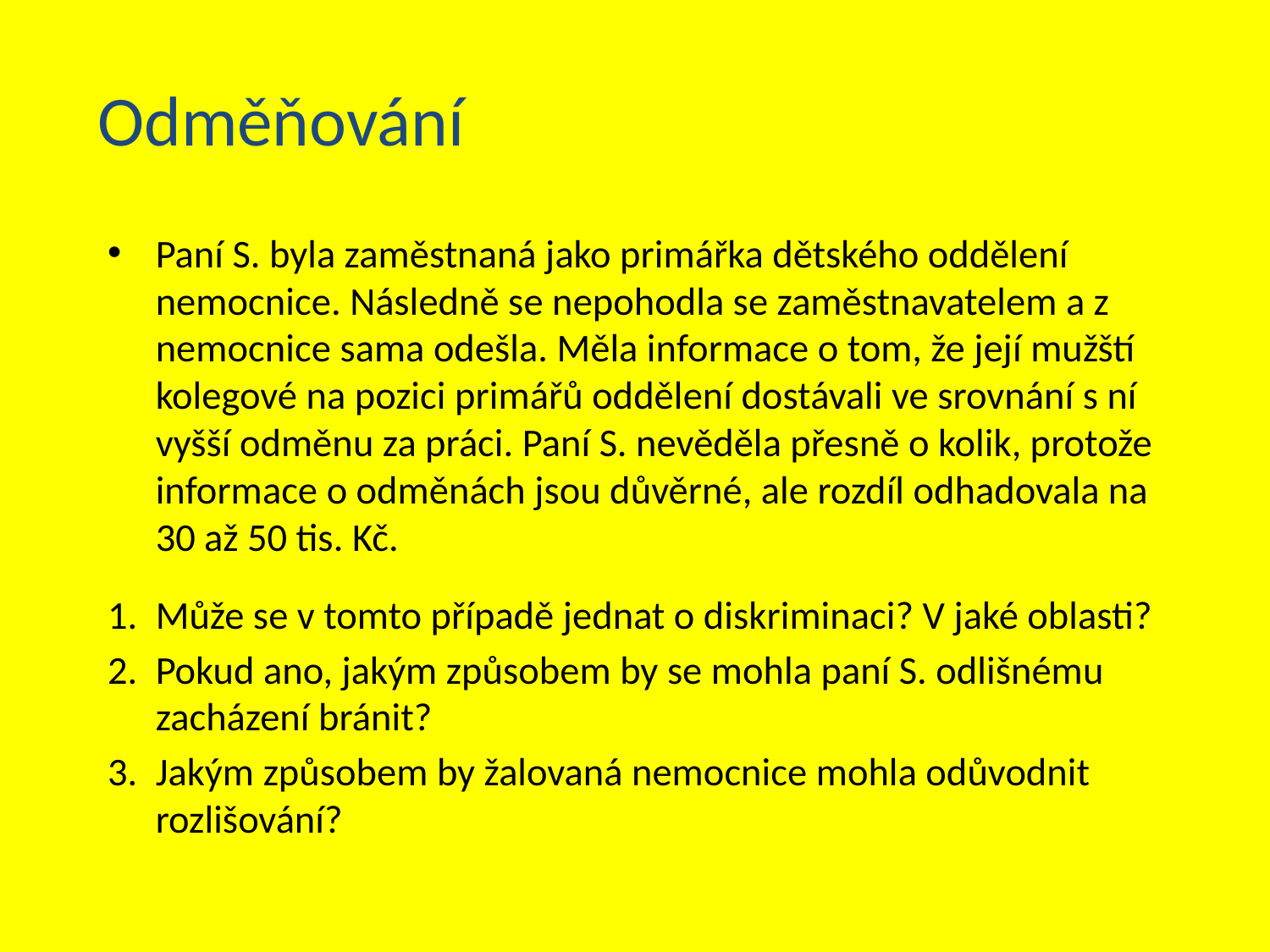

# Odměňování
Paní S. byla zaměstnaná jako primářka dětského oddělení nemocnice. Následně se nepohodla se zaměstnavatelem a z nemocnice sama odešla. Měla informace o tom, že její mužští kolegové na pozici primářů oddělení dostávali ve srovnání s ní vyšší odměnu za práci. Paní S. nevěděla přesně o kolik, protože informace o odměnách jsou důvěrné, ale rozdíl odhadovala na 30 až 50 tis. Kč.
Může se v tomto případě jednat o diskriminaci? V jaké oblasti?
Pokud ano, jakým způsobem by se mohla paní S. odlišnému zacházení bránit?
Jakým způsobem by žalovaná nemocnice mohla odůvodnit rozlišování?